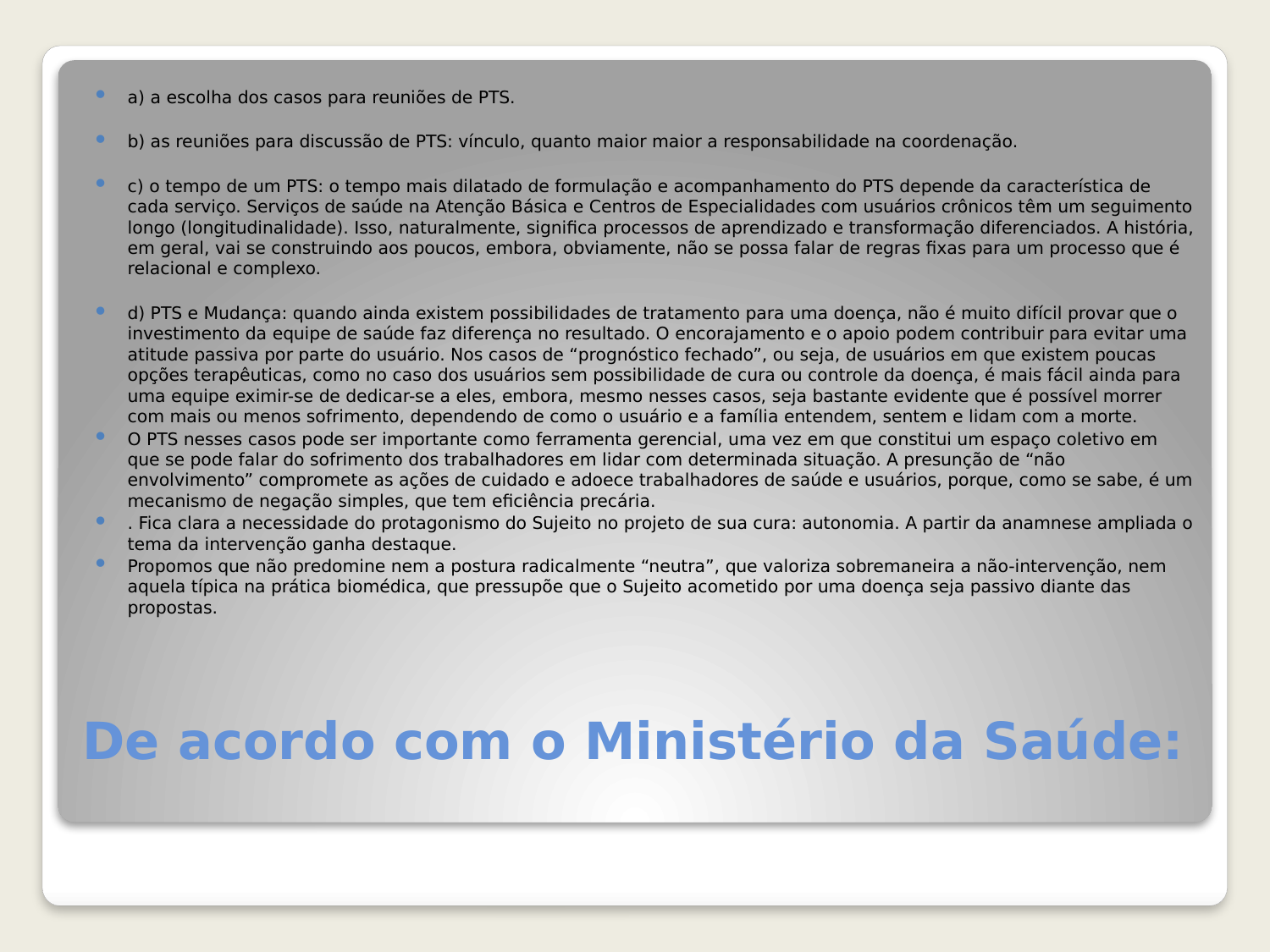

a) a escolha dos casos para reuniões de PTS.

b) as reuniões para discussão de PTS: vínculo, quanto maior maior a responsabilidade na coordenação.

c) o tempo de um PTS: o tempo mais dilatado de formulação e acompanhamento do PTS depende da característica de cada serviço. Serviços de saúde na Atenção Básica e Centros de Especialidades com usuários crônicos têm um seguimento longo (longitudinalidade). Isso, naturalmente, significa processos de aprendizado e transformação diferenciados. A história, em geral, vai se construindo aos poucos, embora, obviamente, não se possa falar de regras fixas para um processo que é relacional e complexo.

d) PTS e Mudança: quando ainda existem possibilidades de tratamento para uma doença, não é muito difícil provar que o investimento da equipe de saúde faz diferença no resultado. O encorajamento e o apoio podem contribuir para evitar uma atitude passiva por parte do usuário. Nos casos de “prognóstico fechado”, ou seja, de usuários em que existem poucas opções terapêuticas, como no caso dos usuários sem possibilidade de cura ou controle da doença, é mais fácil ainda para uma equipe eximir-se de dedicar-se a eles, embora, mesmo nesses casos, seja bastante evidente que é possível morrer com mais ou menos sofrimento, dependendo de como o usuário e a família entendem, sentem e lidam com a morte.
O PTS nesses casos pode ser importante como ferramenta gerencial, uma vez em que constitui um espaço coletivo em que se pode falar do sofrimento dos trabalhadores em lidar com determinada situação. A presunção de “não envolvimento” compromete as ações de cuidado e adoece trabalhadores de saúde e usuários, porque, como se sabe, é um mecanismo de negação simples, que tem eficiência precária.
. Fica clara a necessidade do protagonismo do Sujeito no projeto de sua cura: autonomia. A partir da anamnese ampliada o tema da intervenção ganha destaque.
Propomos que não predomine nem a postura radicalmente “neutra”, que valoriza sobremaneira a não-intervenção, nem aquela típica na prática biomédica, que pressupõe que o Sujeito acometido por uma doença seja passivo diante das propostas.

# De acordo com o Ministério da Saúde: